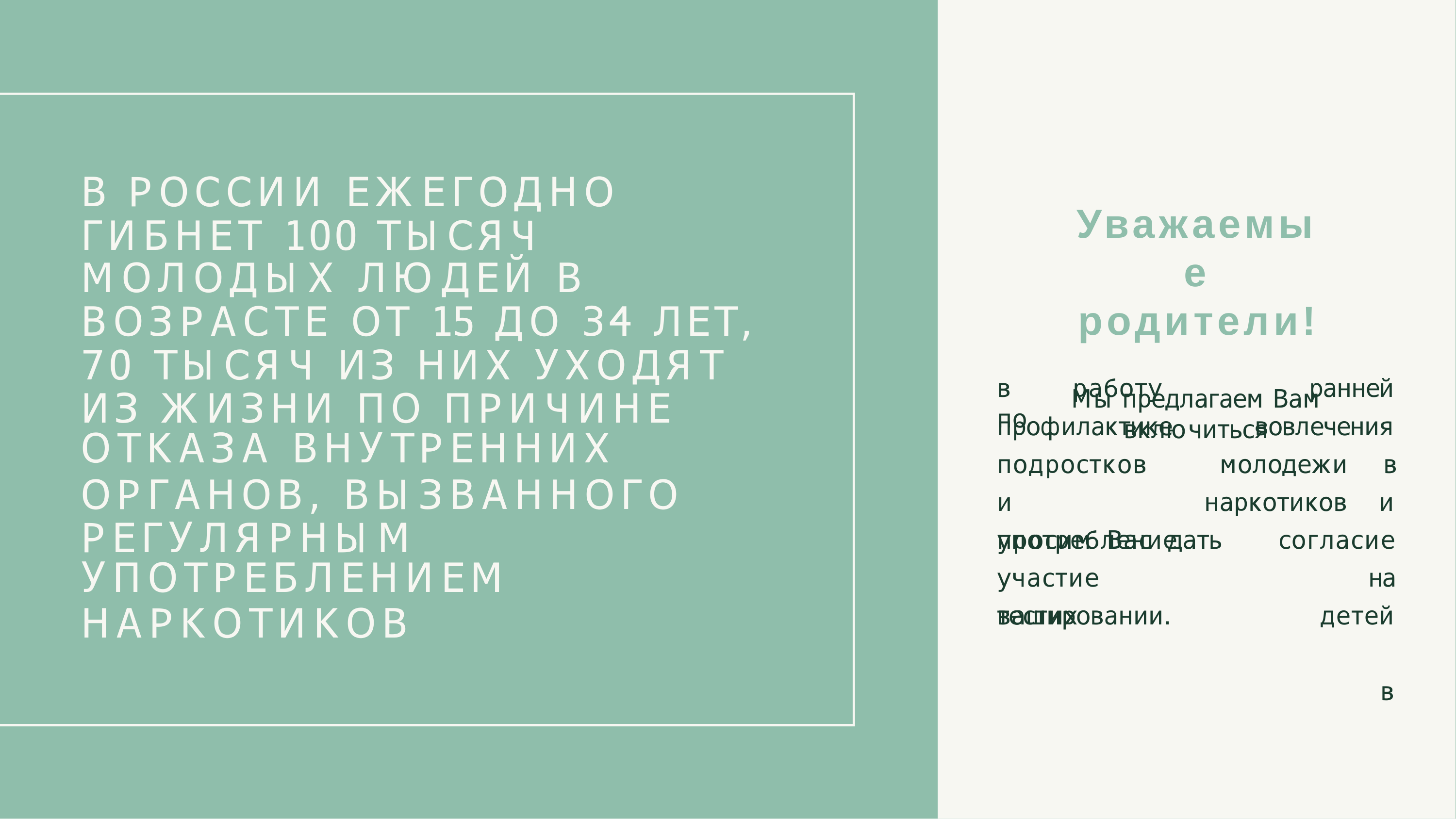

# В РОССИИ ЕЖЕГОДНО ГИБНЕТ 100 ТЫСЯЧ
МОЛОДЫХ ЛЮДЕЙ В
Уважаемые родители!
Мы предлагаем Вам включиться
ВОЗРАСТЕ ОТ 15 ДО 34 ЛЕТ, 70 ТЫСЯЧ ИЗ НИХ УХОДЯТ ИЗ ЖИЗНИ ПО ПРИЧИНЕ
ОТКАЗА ВНУТРЕННИХ
ОРГАНОВ, ВЫЗВАННОГО РЕГУЛЯРНЫМ
УПОТРЕБЛЕНИЕМ
НАРКОТИКОВ
ранней вовлечения
в	работу	по
профилактике
подростков	и употребление
молодежи наркотиков
в и
согласие	на детей		в
просим	Вас	дать участие		ваших
тестировании.